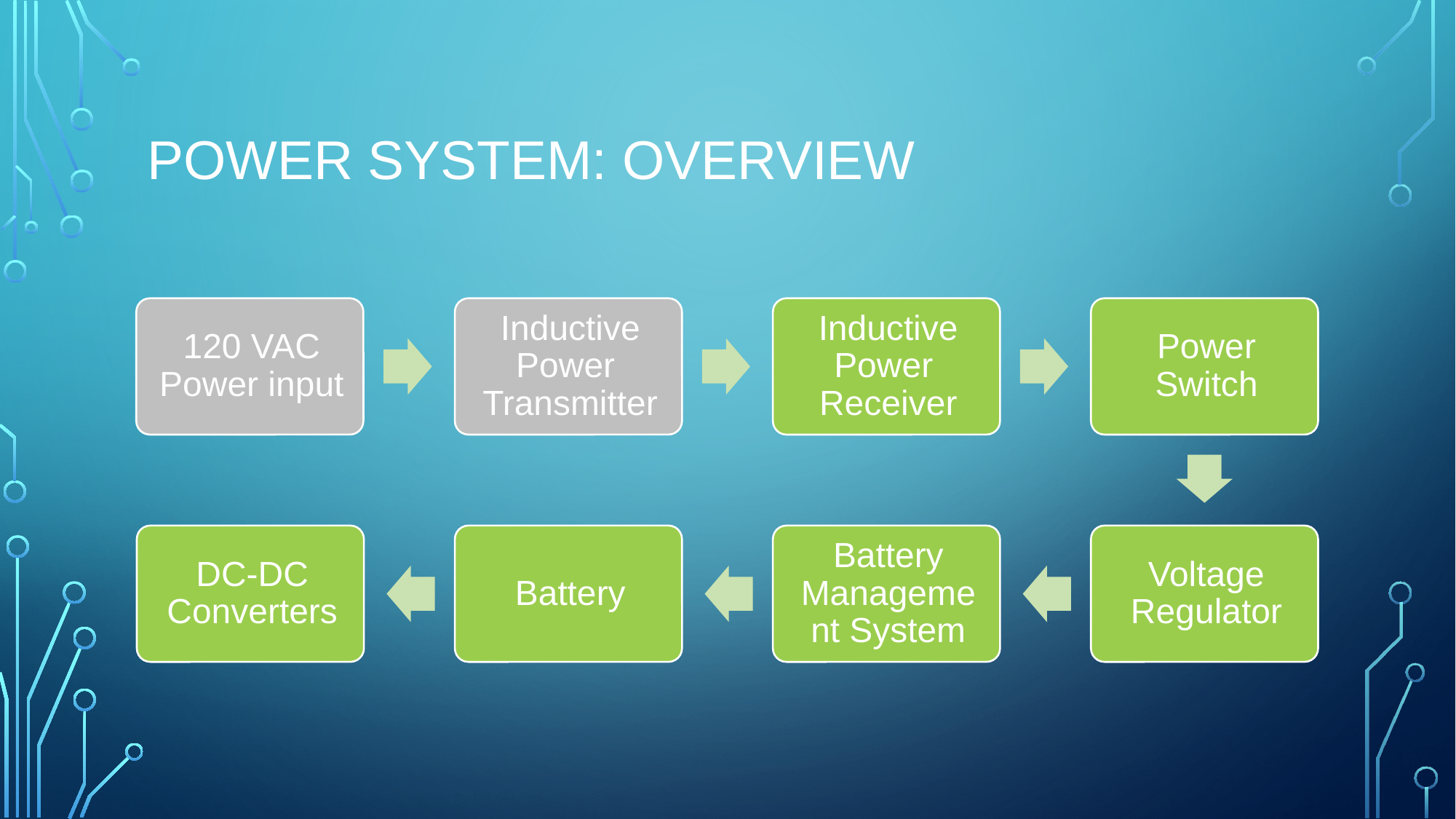

# Power system: overview
120 VAC Power input

Inductive Power  Transmitter

Inductive Power  Receiver

Power Switch

Voltage Regulator

Battery Management System

Battery

DC-DC Converters